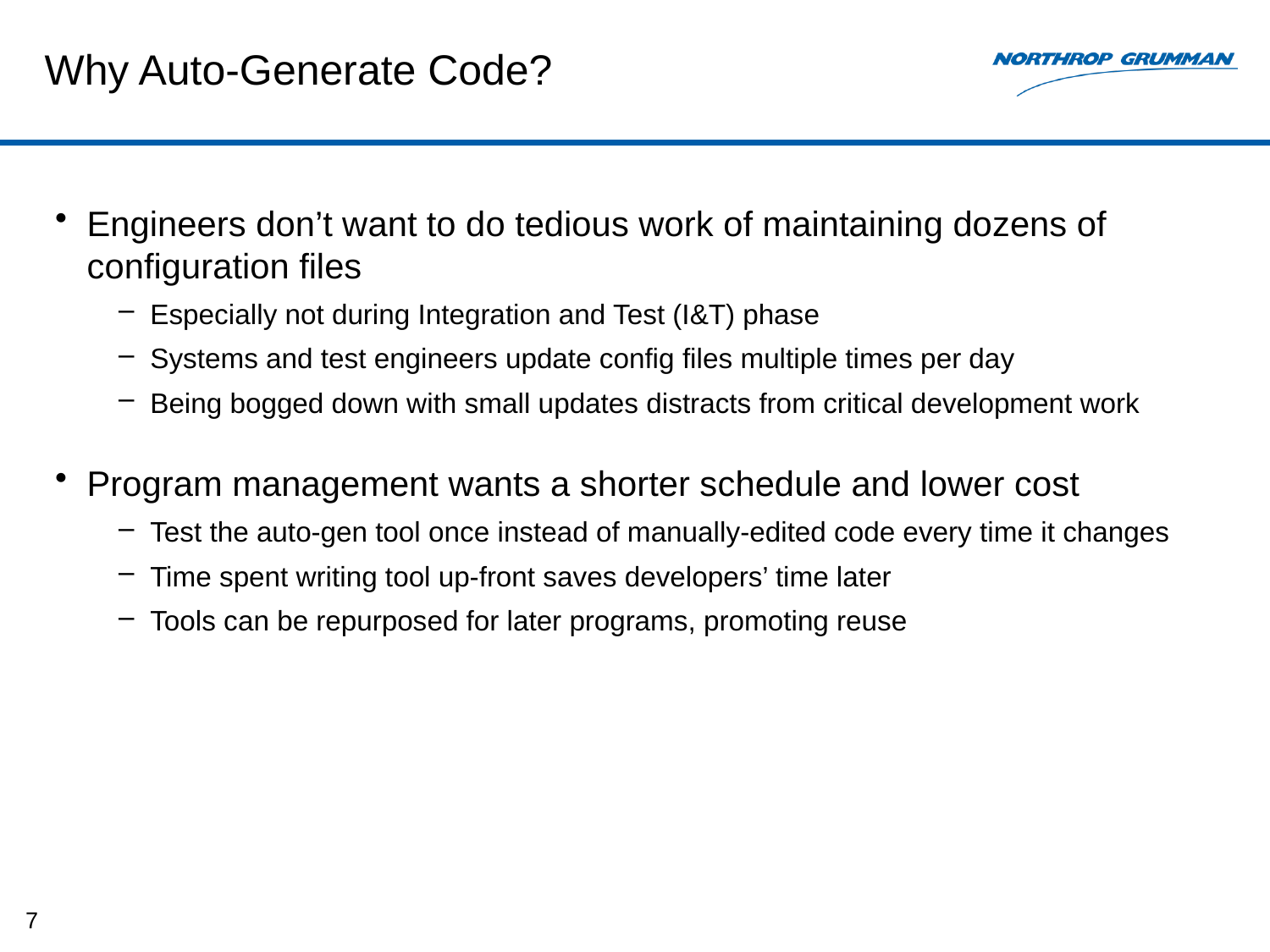

# Why Auto-Generate Code?
Engineers don’t want to do tedious work of maintaining dozens of configuration files
Especially not during Integration and Test (I&T) phase
Systems and test engineers update config files multiple times per day
Being bogged down with small updates distracts from critical development work
Program management wants a shorter schedule and lower cost
Test the auto-gen tool once instead of manually-edited code every time it changes
Time spent writing tool up-front saves developers’ time later
Tools can be repurposed for later programs, promoting reuse

7